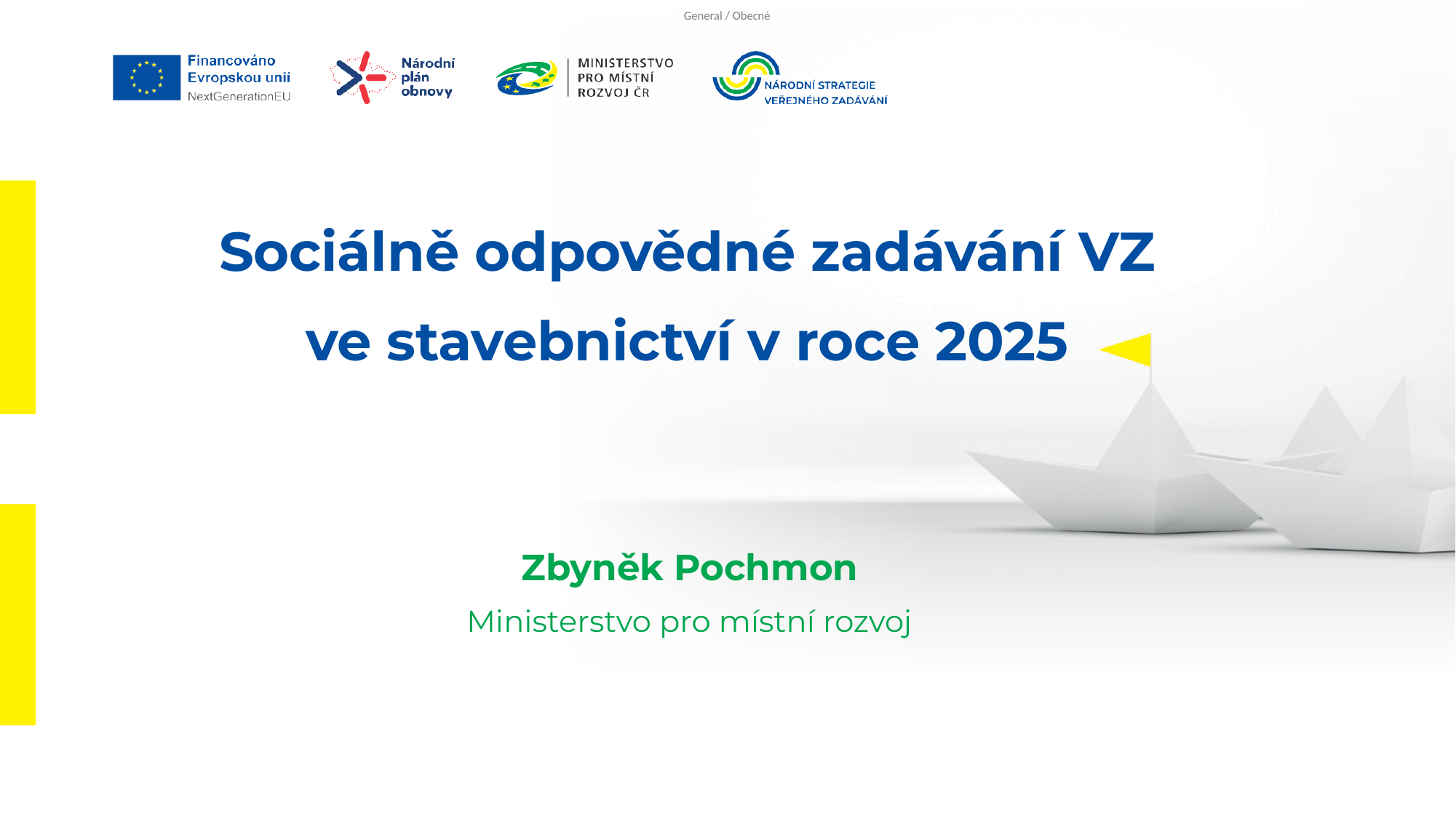

Sociálně odpovědné zadávání VZ ve stavebnictví v roce 2025
Zbyněk Pochmon
Ministerstvo pro místní rozvoj